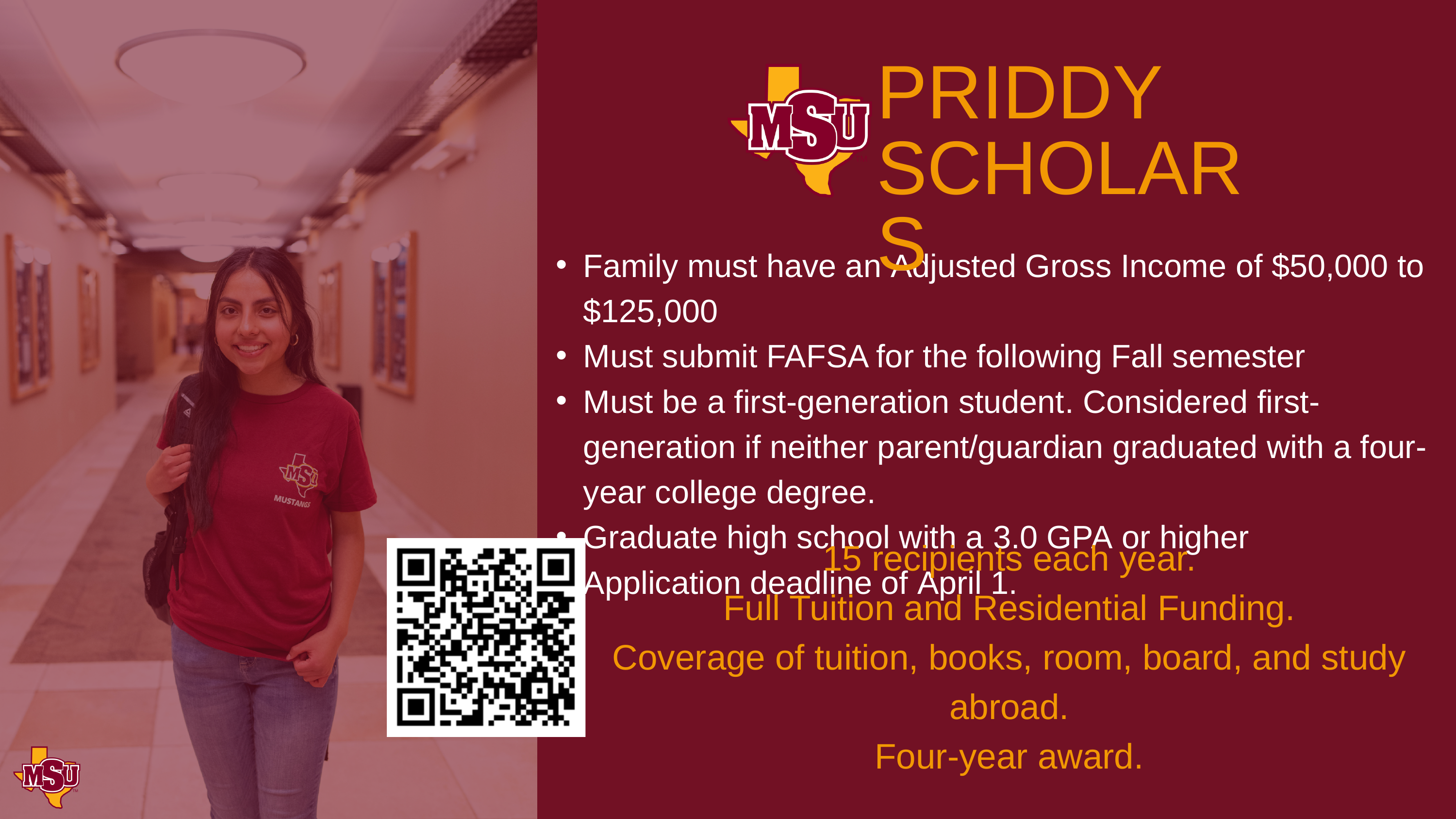

PRIDDY
SCHOLARS
Family must have an Adjusted Gross Income of $50,000 to $125,000
Must submit FAFSA for the following Fall semester
Must be a first-generation student. Considered first-generation if neither parent/guardian graduated with a four-year college degree.
Graduate high school with a 3.0 GPA or higher
Application deadline of April 1.
15 recipients each year.
Full Tuition and Residential Funding.
Coverage of tuition, books, room, board, and study abroad.
Four-year award.